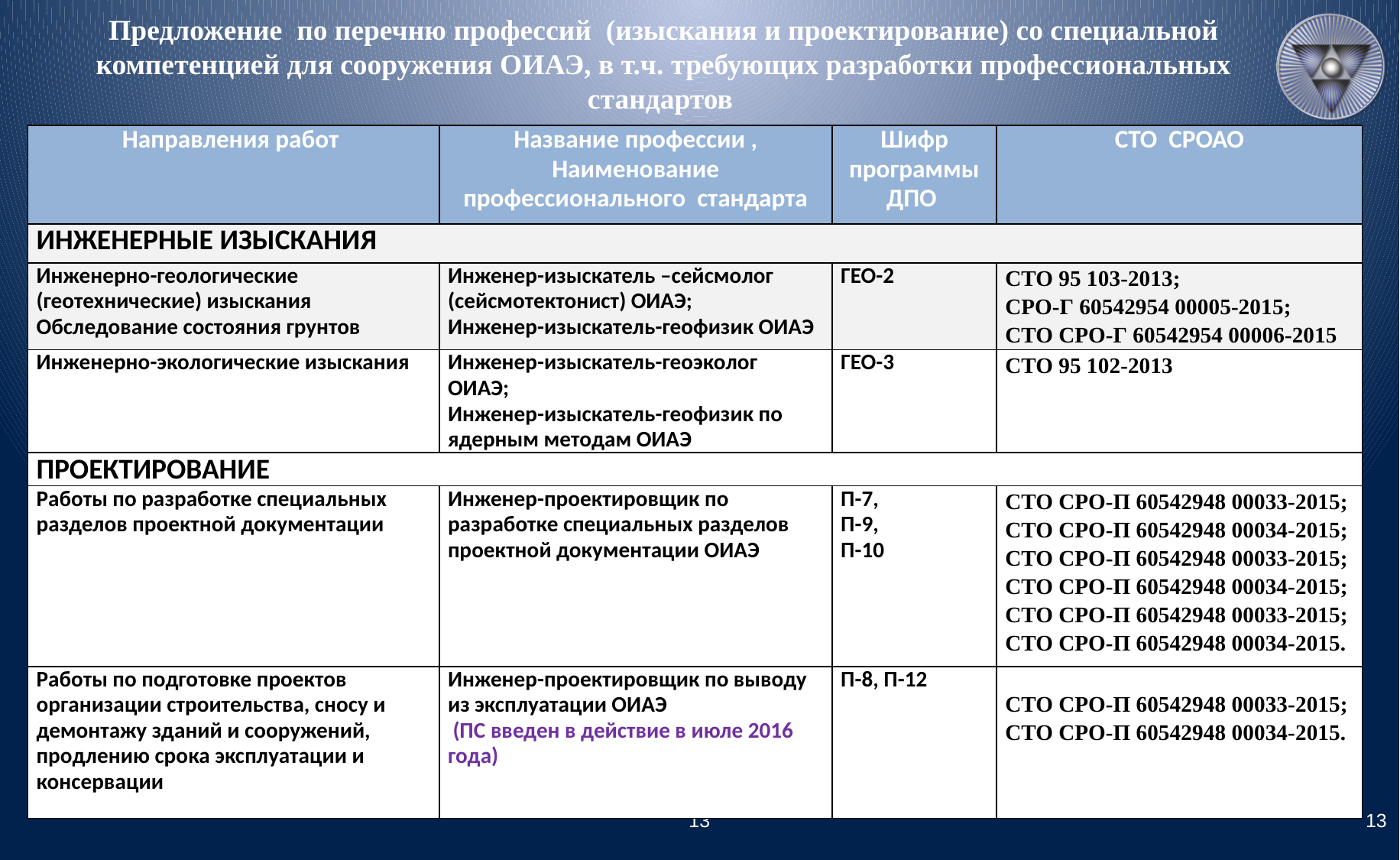

# Предложение  по перечню профессий  (изыскания и проектирование) со специальной компетенцией для сооружения ОИАЭ, в т.ч. требующих разработки профессиональных стандартов
| Направления работ | Название профессии , Наименование профессионального стандарта | Шифр программы ДПО | СТО СРОАО |
| --- | --- | --- | --- |
| ИНЖЕНЕРНЫЕ ИЗЫСКАНИЯ |  |  |  |
| Инженерно-геологические (геотехнические) изыскания Обследование состояния грунтов | Инженер-изыскатель –сейсмолог (сейсмотектонист) ОИАЭ; Инженер-изыскатель-геофизик ОИАЭ | ГЕО-2 | СТО 95 103-2013; СРО-Г 60542954 00005-2015; СТО СРО-Г 60542954 00006-2015 |
| Инженерно-экологические изыскания | Инженер-изыскатель-геоэколог ОИАЭ; Инженер-изыскатель-геофизик по ядерным методам ОИАЭ | ГЕО-3 | СТО 95 102-2013 |
| ПРОЕКТИРОВАНИЕ |  |  |  |
| Работы по разработке специальных разделов проектной документации | Инженер-проектировщик по разработке специальных разделов проектной документации ОИАЭ | П-7, П-9, П-10 | СТО СРО-П 60542948 00033-2015; СТО СРО-П 60542948 00034-2015; СТО СРО-П 60542948 00033-2015; СТО СРО-П 60542948 00034-2015; СТО СРО-П 60542948 00033-2015; СТО СРО-П 60542948 00034-2015. |
| Работы по подготовке проектов организации строительства, сносу и демонтажу зданий и сооружений, продлению срока эксплуатации и консервации | Инженер-проектировщик по выводу из эксплуатации ОИАЭ (ПС введен в действие в июле 2016 года) | П-8, П-12 | СТО СРО-П 60542948 00033-2015; СТО СРО-П 60542948 00034-2015. |
13
13